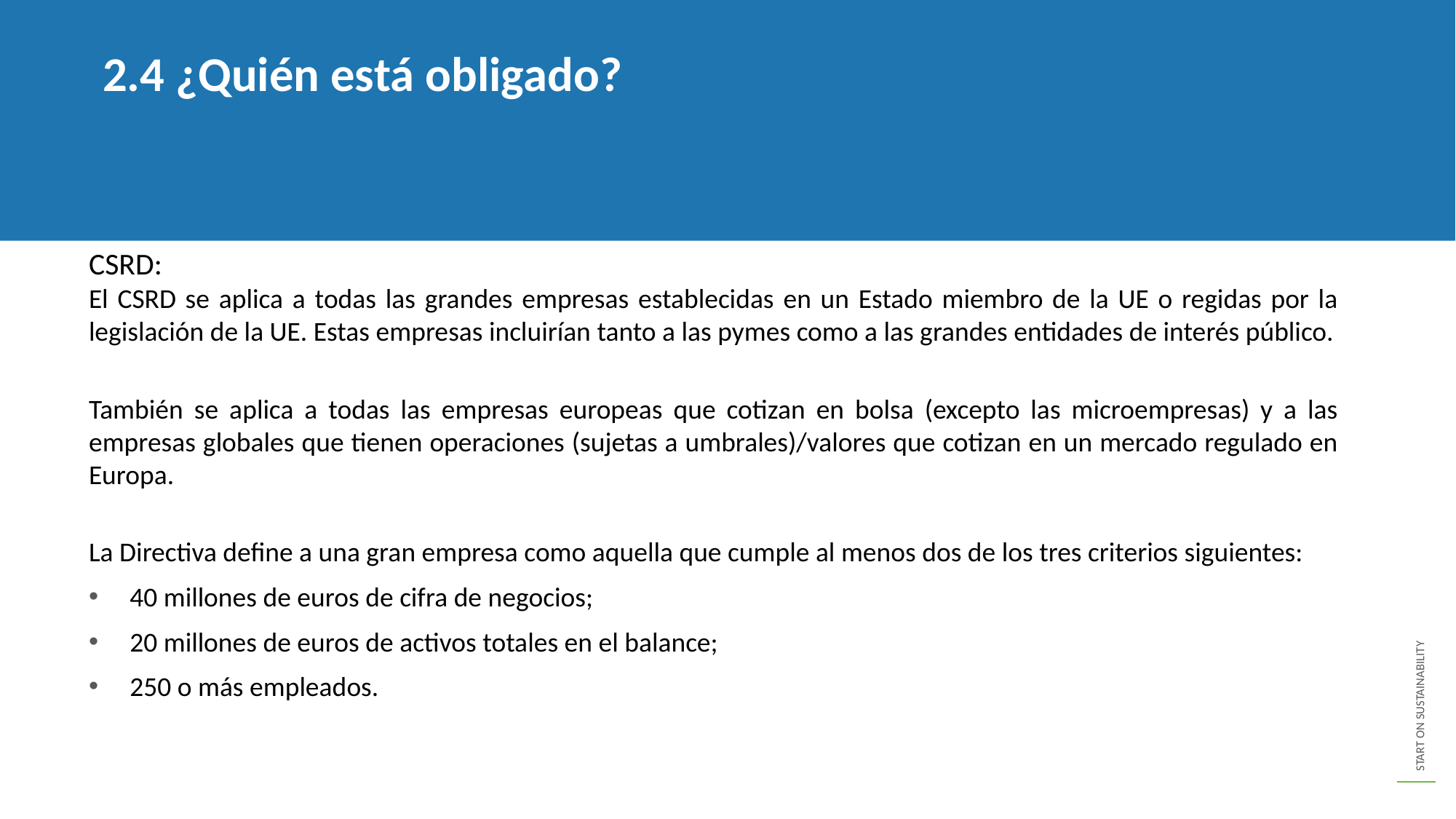

2.4 ¿Quién está obligado?
CSRD:
El CSRD se aplica a todas las grandes empresas establecidas en un Estado miembro de la UE o regidas por la legislación de la UE. Estas empresas incluirían tanto a las pymes como a las grandes entidades de interés público.
También se aplica a todas las empresas europeas que cotizan en bolsa (excepto las microempresas) y a las empresas globales que tienen operaciones (sujetas a umbrales)/valores que cotizan en un mercado regulado en Europa.
La Directiva define a una gran empresa como aquella que cumple al menos dos de los tres criterios siguientes:
40 millones de euros de cifra de negocios;
20 millones de euros de activos totales en el balance;
250 o más empleados.